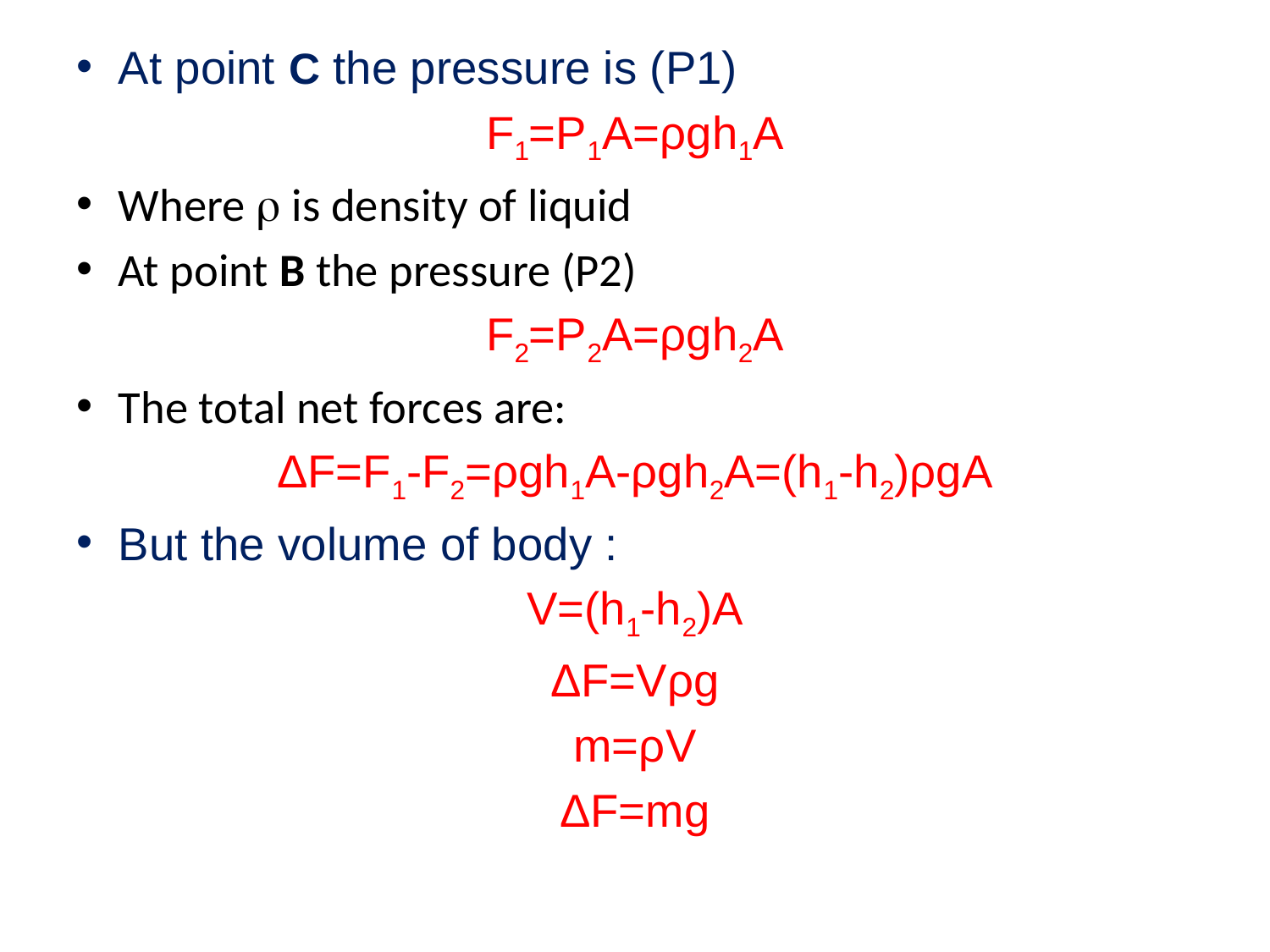

At point C the pressure is (P1)
F1=P1A=ρgh1A
Where ρ is density of liquid
At point B the pressure (P2)
F2=P2A=ρgh2A
The total net forces are:
ΔF=F1-F2=ρgh1A-ρgh2A=(h1-h2)ρgA
But the volume of body :
V=(h1-h2)A
ΔF=Vρg
m=ρV
ΔF=mg